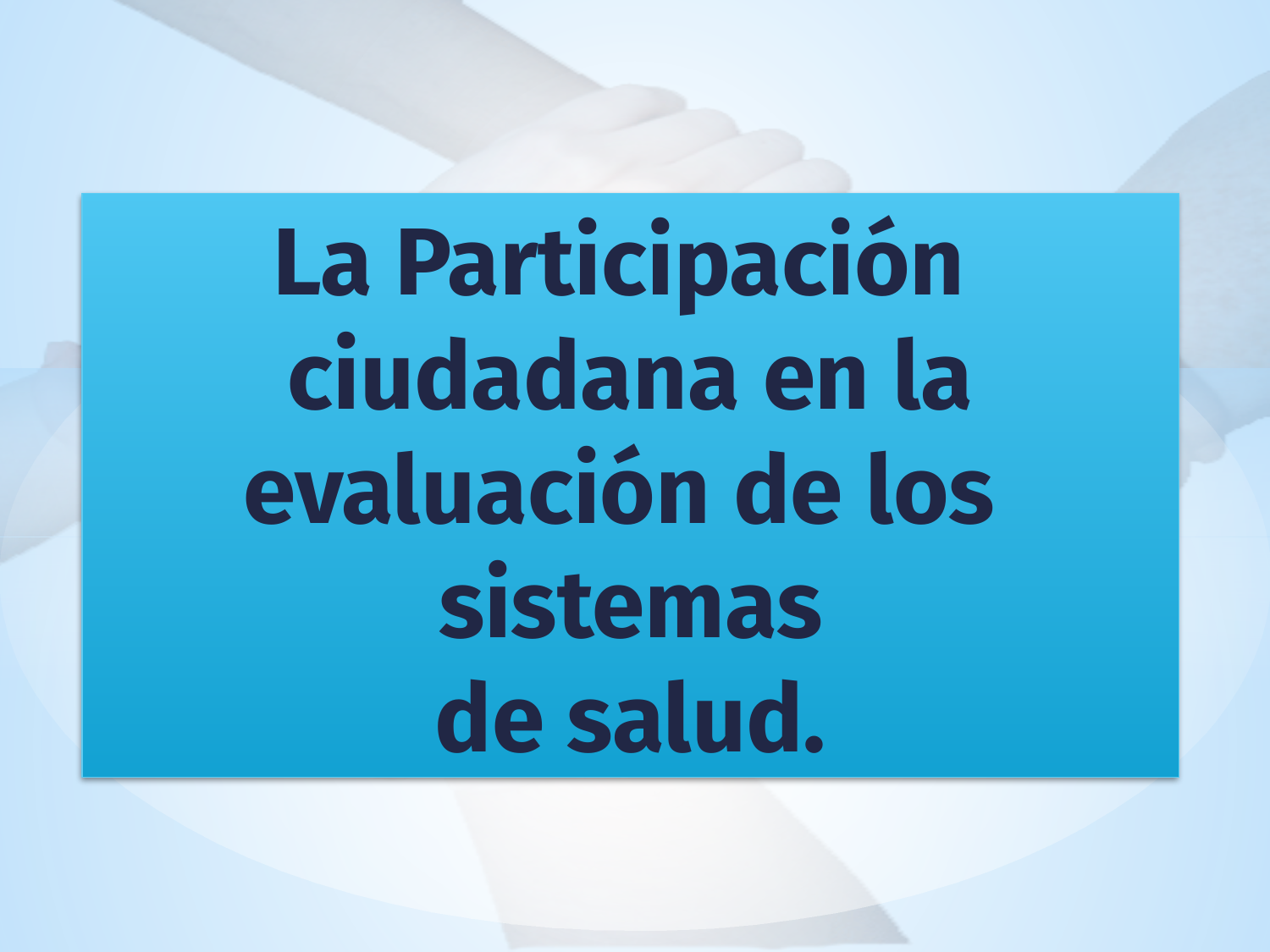

La Participación
ciudadana en la evaluación de los  sistemas
de salud.